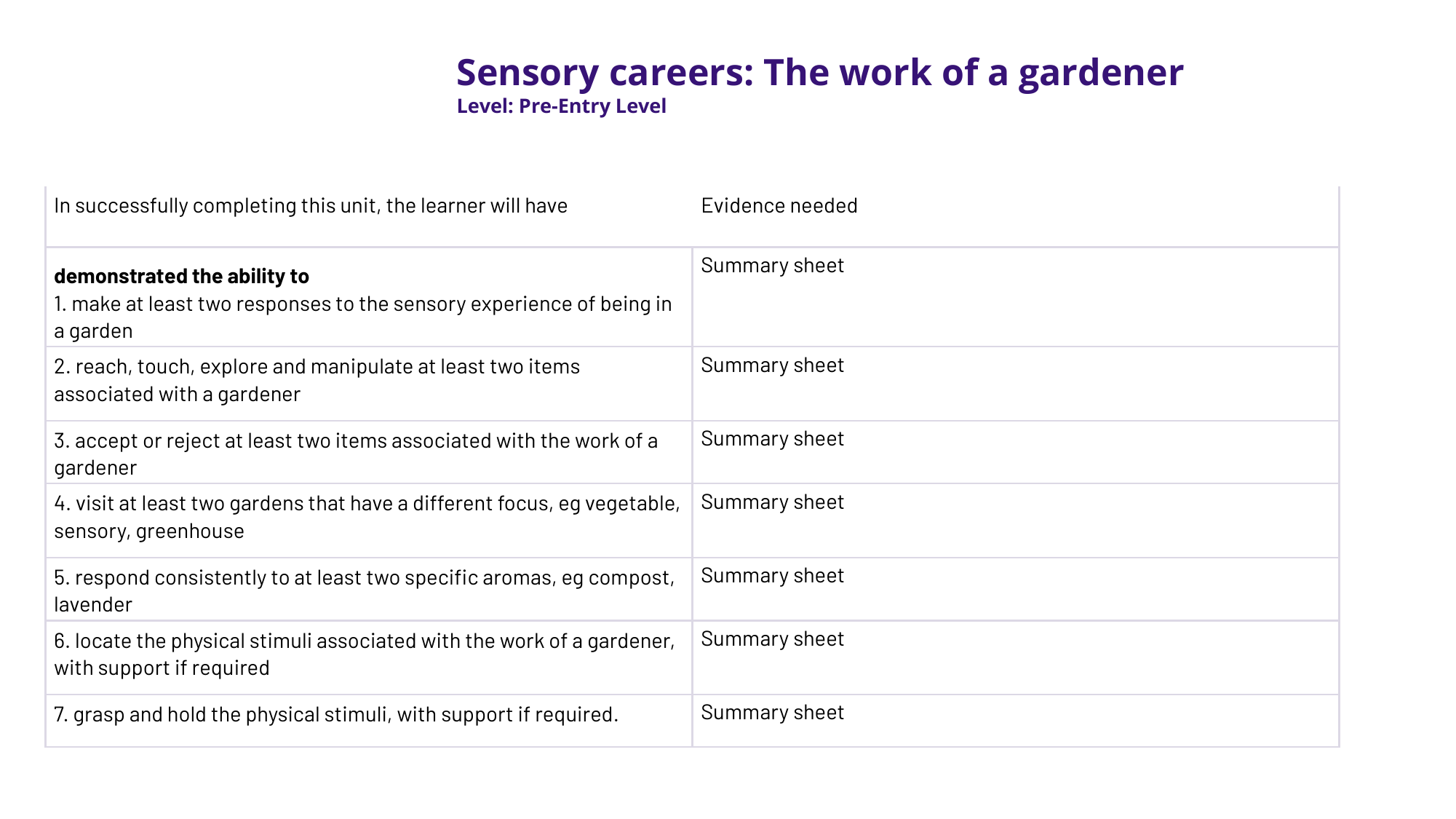

Sensory careers: The work of a gardener
Level: Pre-Entry Level

| In successfully completing this unit, the learner will have | Evidence needed |
| --- | --- |
| demonstrated the ability to 1. make at least two responses to the sensory experience of being in a garden | Summary sheet |
| 2. reach, touch, explore and manipulate at least two items associated with a gardener | Summary sheet |
| 3. accept or reject at least two items associated with the work of a gardener | Summary sheet |
| 4. visit at least two gardens that have a different focus, eg vegetable, sensory, greenhouse | Summary sheet |
| 5. respond consistently to at least two specific aromas, eg compost, lavender | Summary sheet |
| 6. locate the physical stimuli associated with the work of a gardener, with support if required | Summary sheet |
| 7. grasp and hold the physical stimuli, with support if required. | Summary sheet |